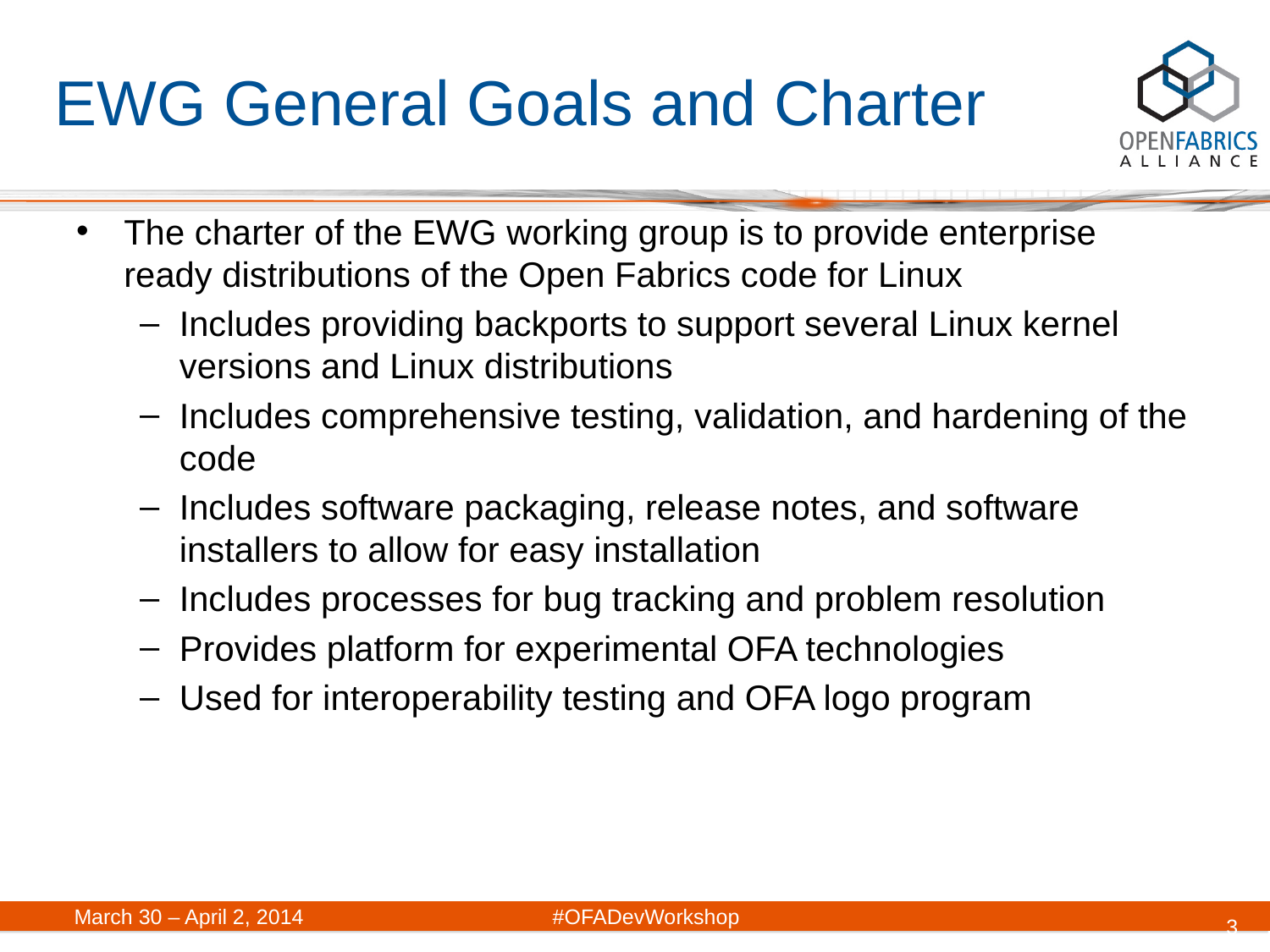

EWG General Goals and Charter
The charter of the EWG working group is to provide enterprise ready distributions of the Open Fabrics code for Linux
Includes providing backports to support several Linux kernel versions and Linux distributions
Includes comprehensive testing, validation, and hardening of the code
Includes software packaging, release notes, and software installers to allow for easy installation
Includes processes for bug tracking and problem resolution
Provides platform for experimental OFA technologies
Used for interoperability testing and OFA logo program

March 30 – April 2, 2014	#OFADevWorkshop
3